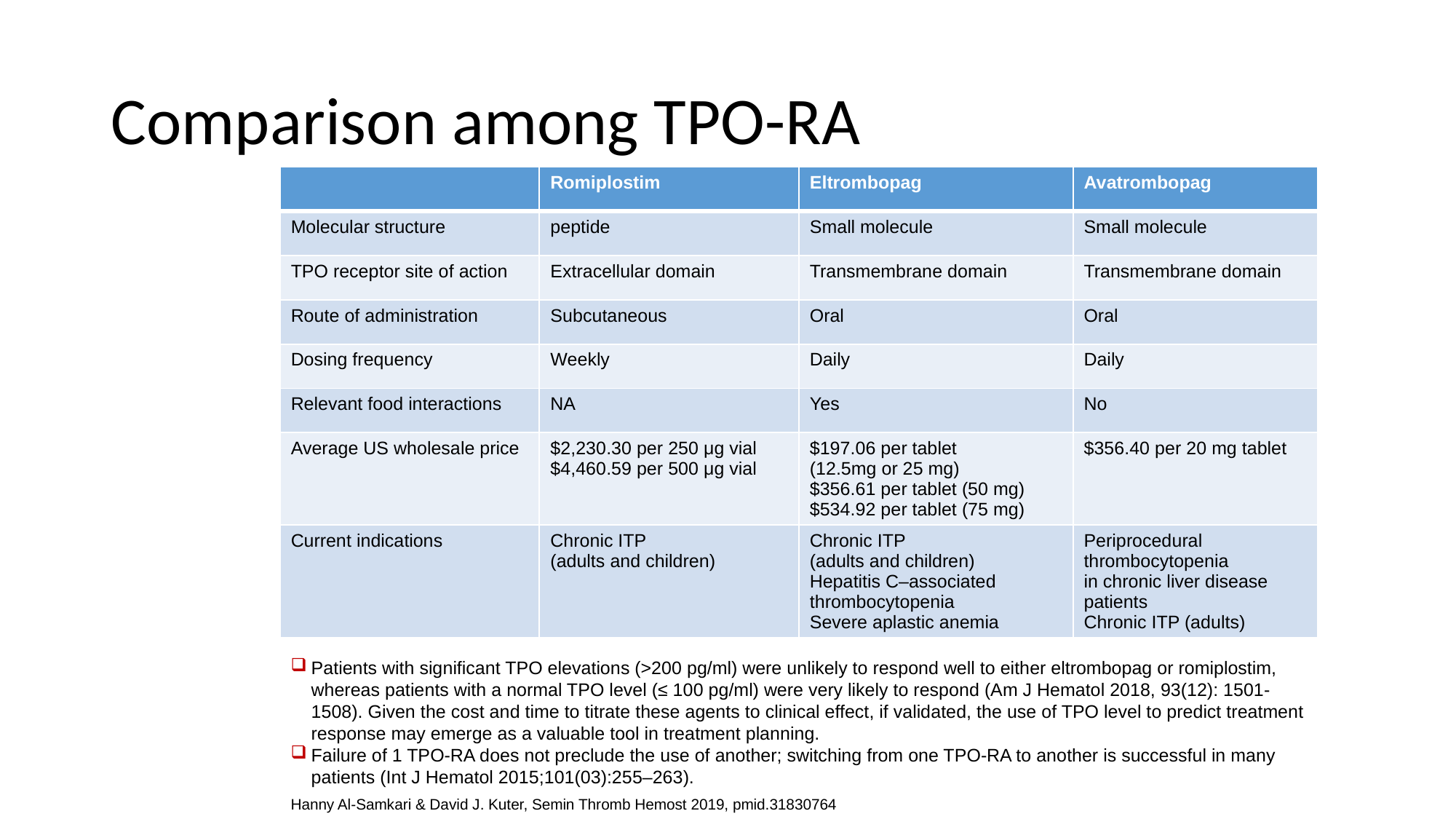

# Comparison among TPO-RA
|  | Romiplostim | Eltrombopag | Avatrombopag |
| --- | --- | --- | --- |
| Molecular structure | peptide | Small molecule | Small molecule |
| TPO receptor site of action | Extracellular domain | Transmembrane domain | Transmembrane domain |
| Route of administration | Subcutaneous | Oral | Oral |
| Dosing frequency | Weekly | Daily | Daily |
| Relevant food interactions | NA | Yes | No |
| Average US wholesale price | $2,230.30 per 250 μg vial $4,460.59 per 500 μg vial | $197.06 per tablet (12.5mg or 25 mg) $356.61 per tablet (50 mg) $534.92 per tablet (75 mg) | $356.40 per 20 mg tablet |
| Current indications | Chronic ITP (adults and children) | Chronic ITP (adults and children) Hepatitis C–associated thrombocytopenia Severe aplastic anemia | Periprocedural thrombocytopenia in chronic liver disease patients Chronic ITP (adults) |
Patients with significant TPO elevations (>200 pg/ml) were unlikely to respond well to either eltrombopag or romiplostim, whereas patients with a normal TPO level (≤ 100 pg/ml) were very likely to respond (Am J Hematol 2018, 93(12): 1501-1508). Given the cost and time to titrate these agents to clinical effect, if validated, the use of TPO level to predict treatment response may emerge as a valuable tool in treatment planning.
Failure of 1 TPO-RA does not preclude the use of another; switching from one TPO-RA to another is successful in many patients (Int J Hematol 2015;101(03):255–263).
Hanny Al-Samkari & David J. Kuter, Semin Thromb Hemost 2019, pmid.31830764